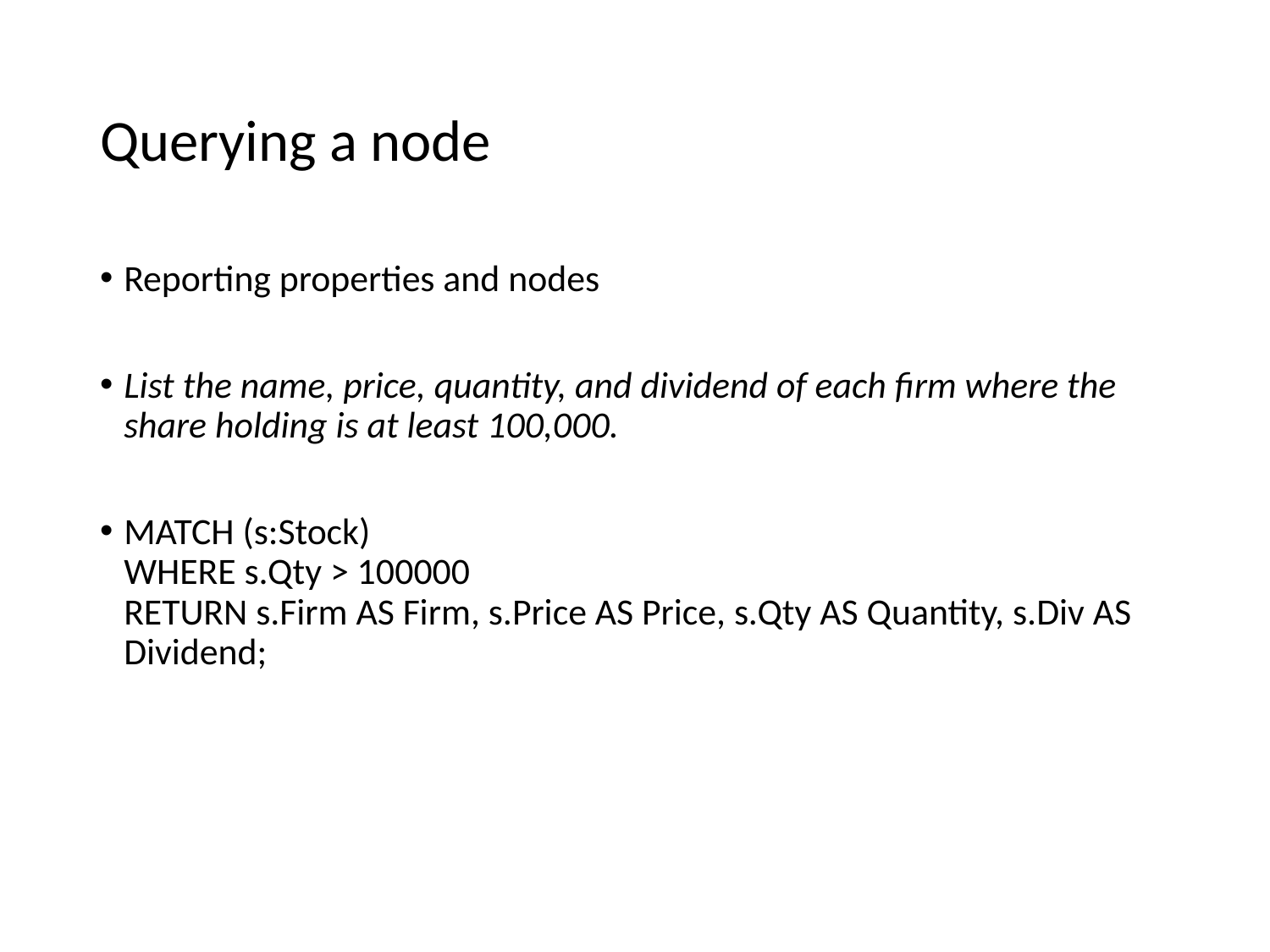

# Querying a node
Reporting properties and nodes

List the name, price, quantity, and dividend of each firm where the share holding is at least 100,000.

MATCH (s:Stock)
WHERE s.Qty > 100000
RETURN s.Firm AS Firm, s.Price AS Price, s.Qty AS Quantity, s.Div AS Dividend;